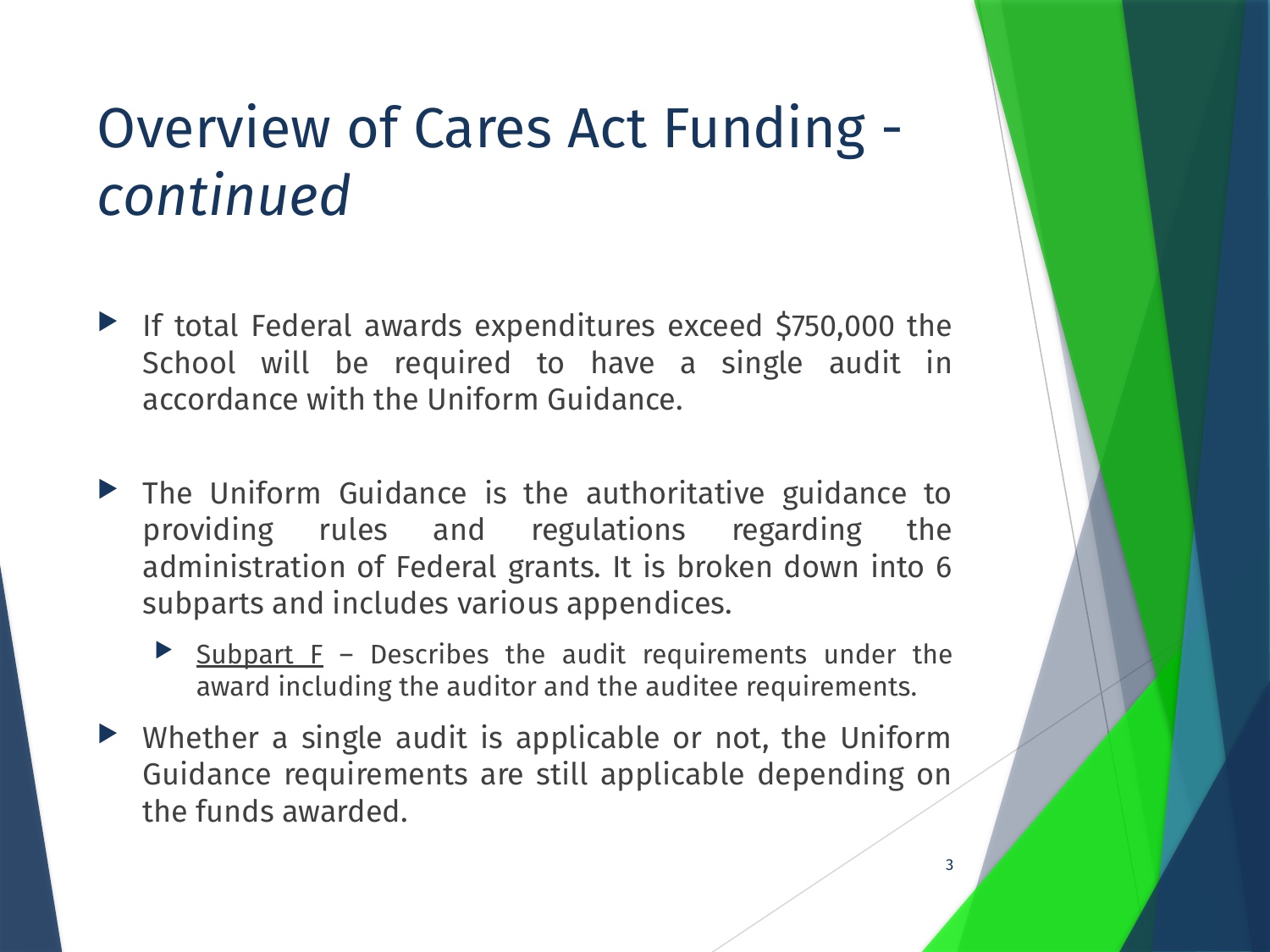

# Overview of Cares Act Funding - continued
If total Federal awards expenditures exceed $750,000 the School will be required to have a single audit in accordance with the Uniform Guidance.

The Uniform Guidance is the authoritative guidance to providing rules and regulations regarding the administration of Federal grants. It is broken down into 6 subparts and includes various appendices.
Subpart F – Describes the audit requirements under the award including the auditor and the auditee requirements.
Whether a single audit is applicable or not, the Uniform Guidance requirements are still applicable depending on the funds awarded.

3